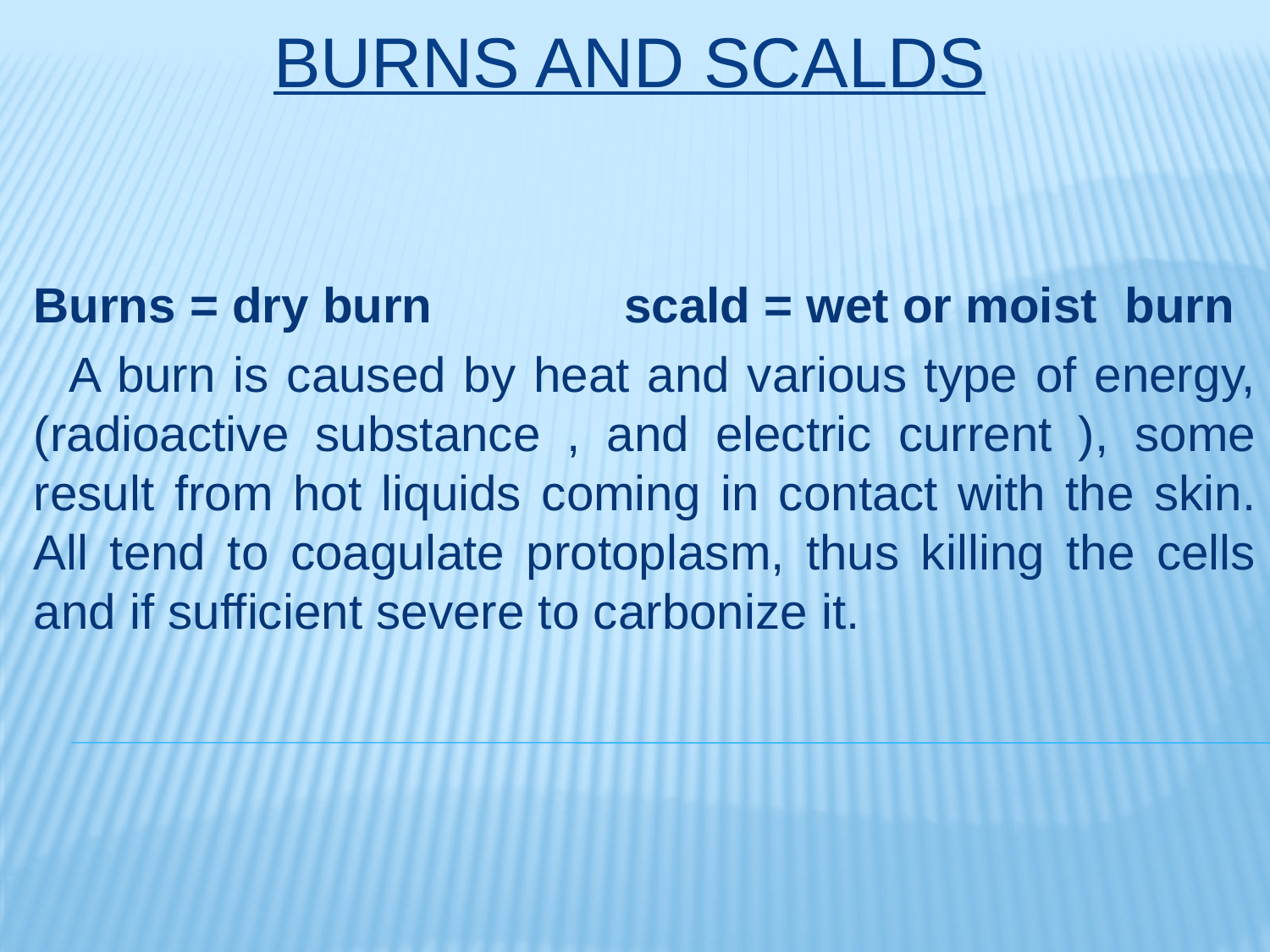

# Burns and scalds
Burns = dry burn              scald = wet or moist  burn
  A burn is caused by heat and various type of energy, (radioactive substance , and electric current ), some result from hot liquids coming in contact with the skin. All tend to coagulate protoplasm, thus killing the cells and if sufficient severe to carbonize it.